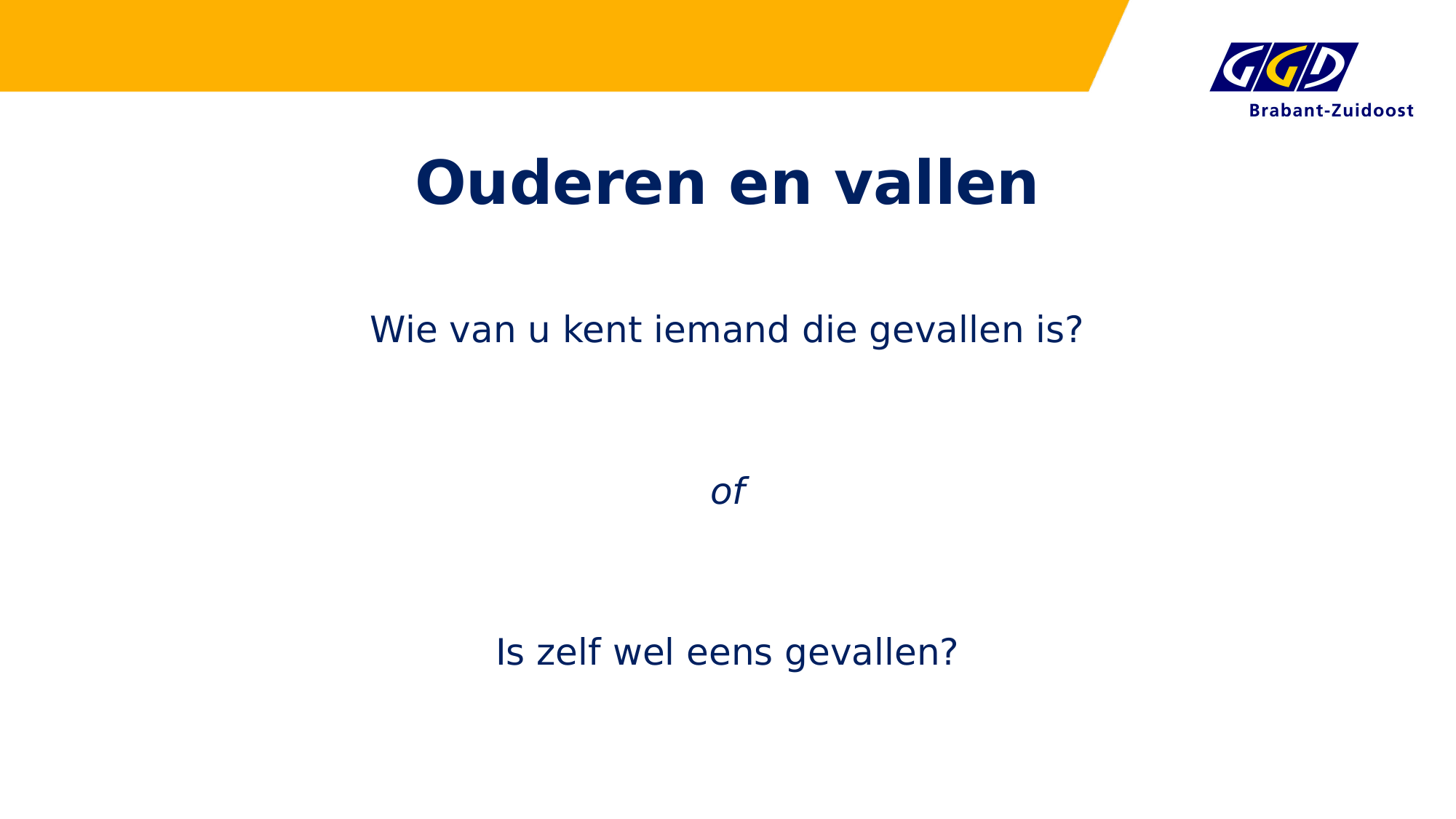

# Ouderen en vallen
Wie van u kent iemand die gevallen is?

of

Is zelf wel eens gevallen?